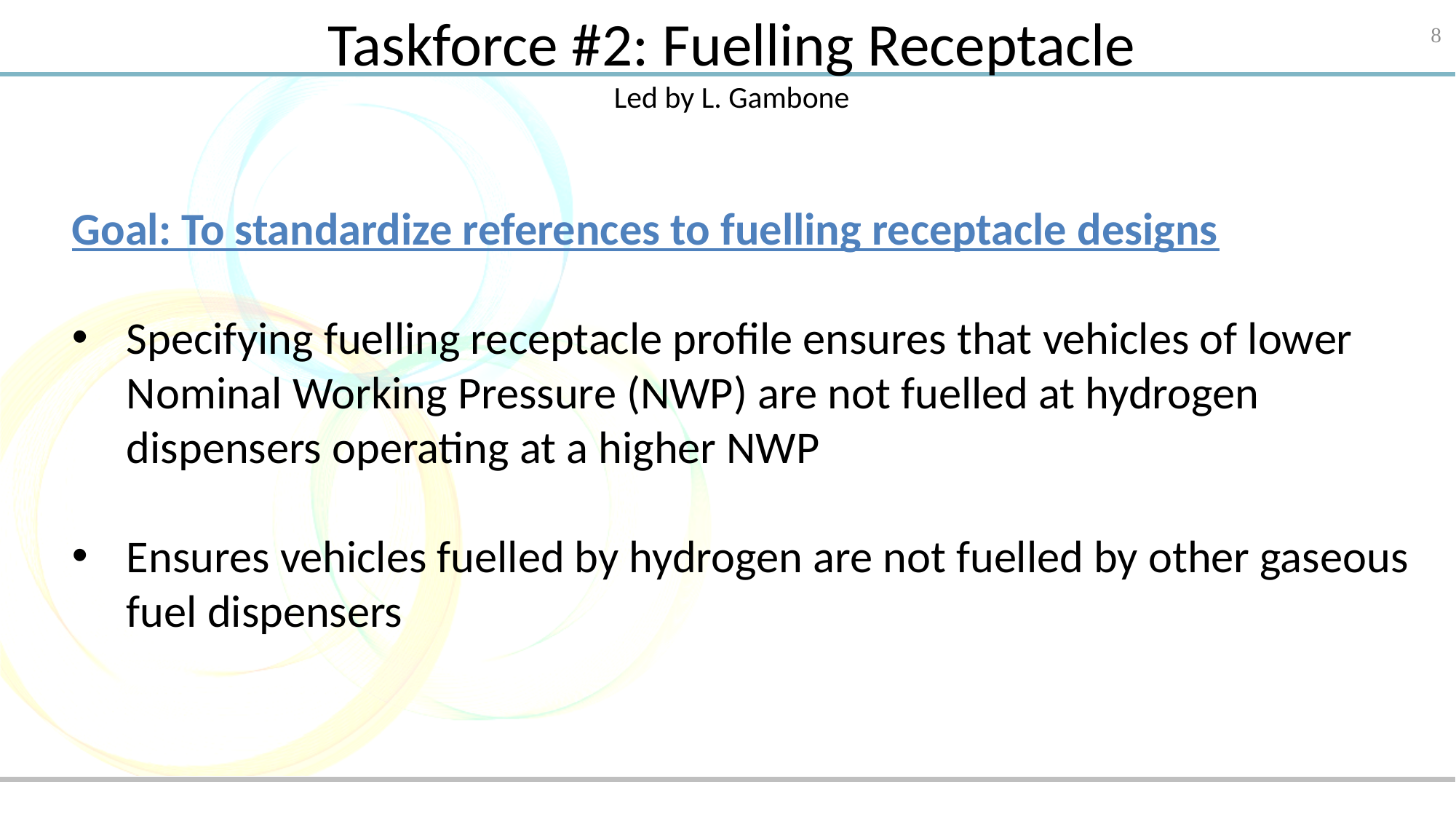

Taskforce #2: Fuelling Receptacle
Led by L. Gambone

8
Goal: To standardize references to fuelling receptacle designs

Specifying fuelling receptacle profile ensures that vehicles of lower Nominal Working Pressure (NWP) are not fuelled at hydrogen dispensers operating at a higher NWP

Ensures vehicles fuelled by hydrogen are not fuelled by other gaseous fuel dispensers